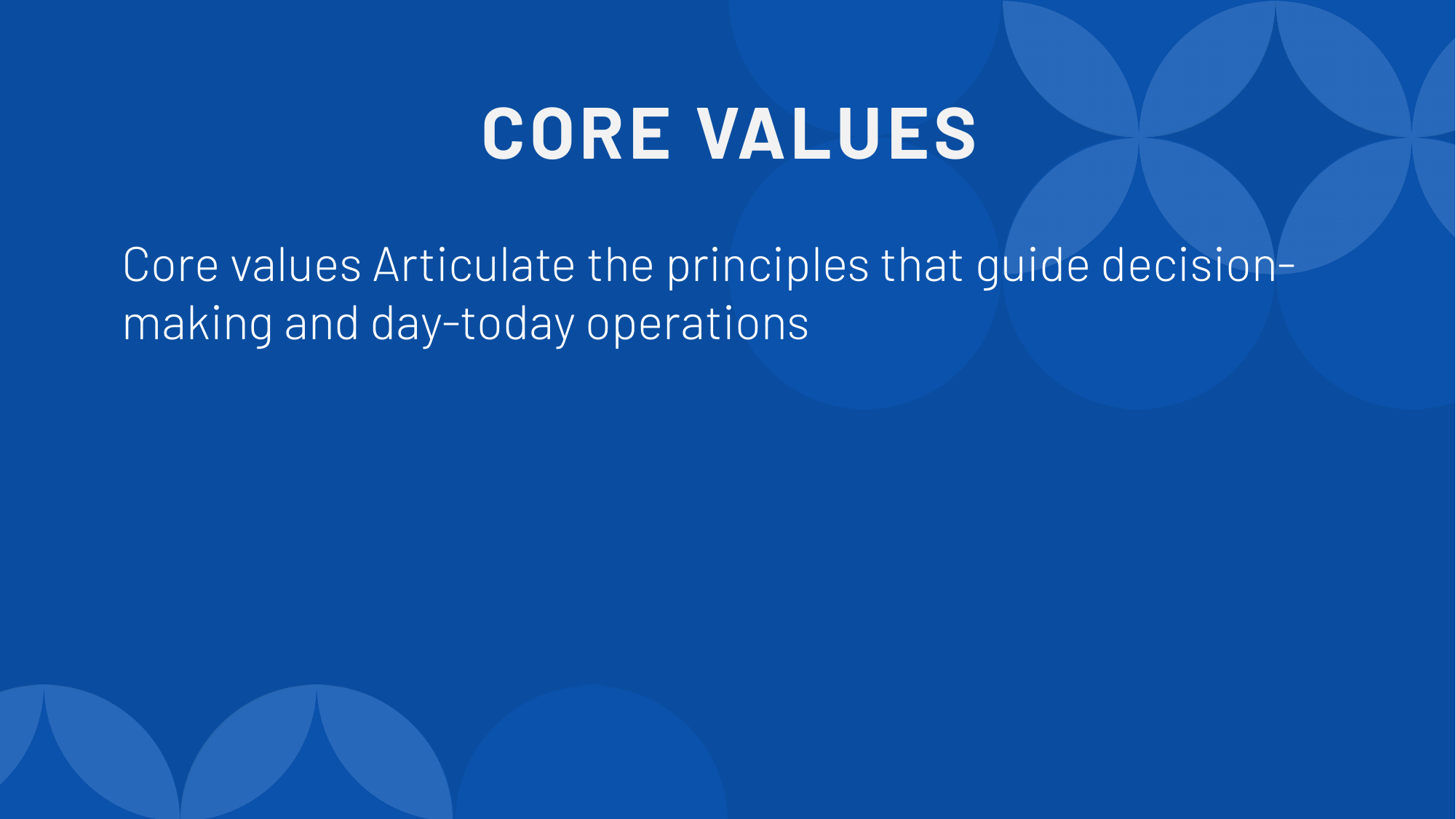

# Core Values
Core values Articulate the principles that guide decision-making and day-today operations